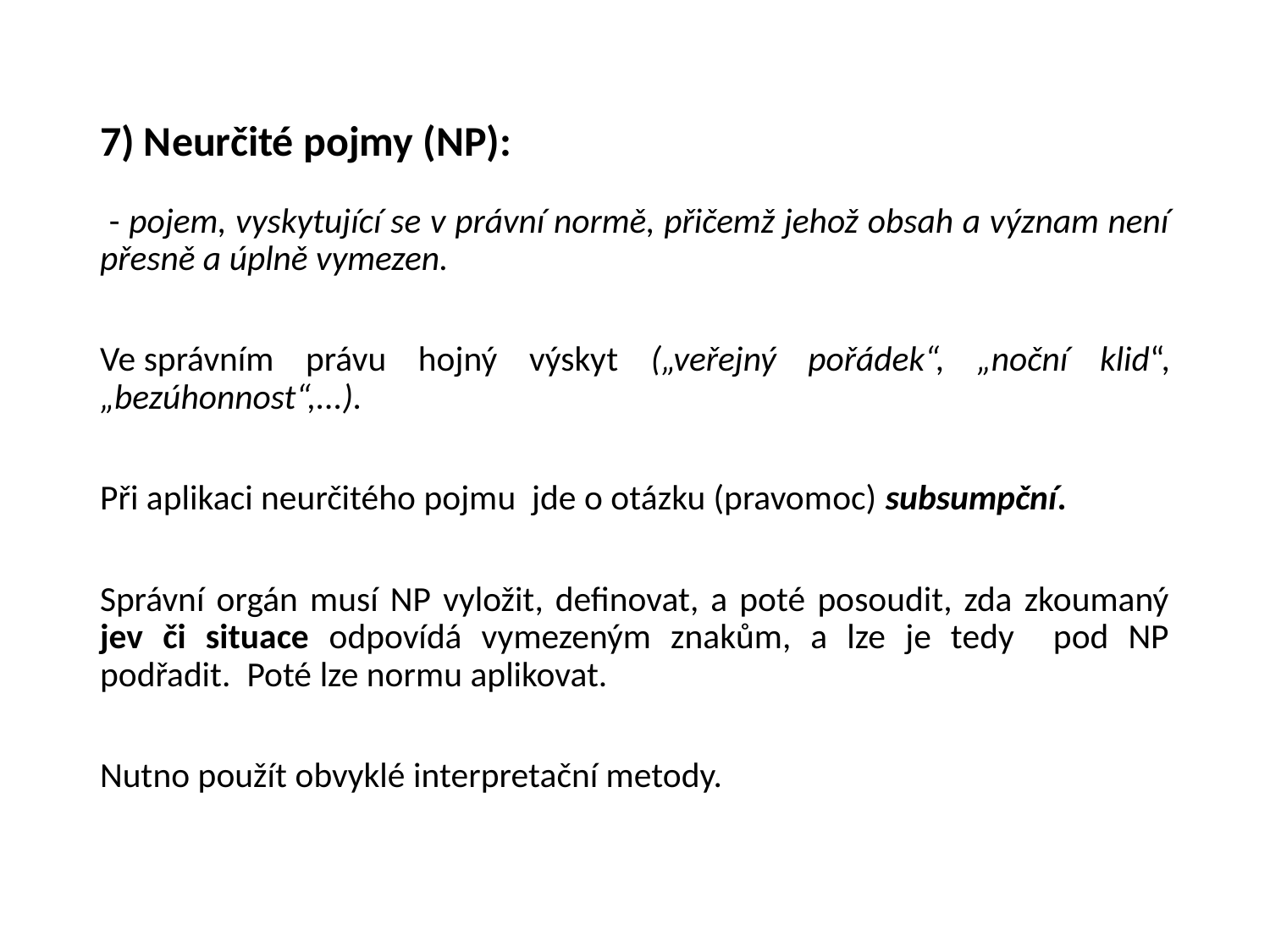

# 7) Neurčité pojmy (NP):
 - pojem, vyskytující se v právní normě, přičemž jehož obsah a význam není přesně a úplně vymezen.

Ve správním právu hojný výskyt („veřejný pořádek“, „noční klid“, „bezúhonnost“,...).

Při aplikaci neurčitého pojmu  jde o otázku (pravomoc) subsumpční.

Správní orgán musí NP vyložit, definovat, a poté posoudit, zda zkoumaný jev či situace odpovídá vymezeným znakům, a lze je tedy  pod NP podřadit.  Poté lze normu aplikovat.

Nutno použít obvyklé interpretační metody.